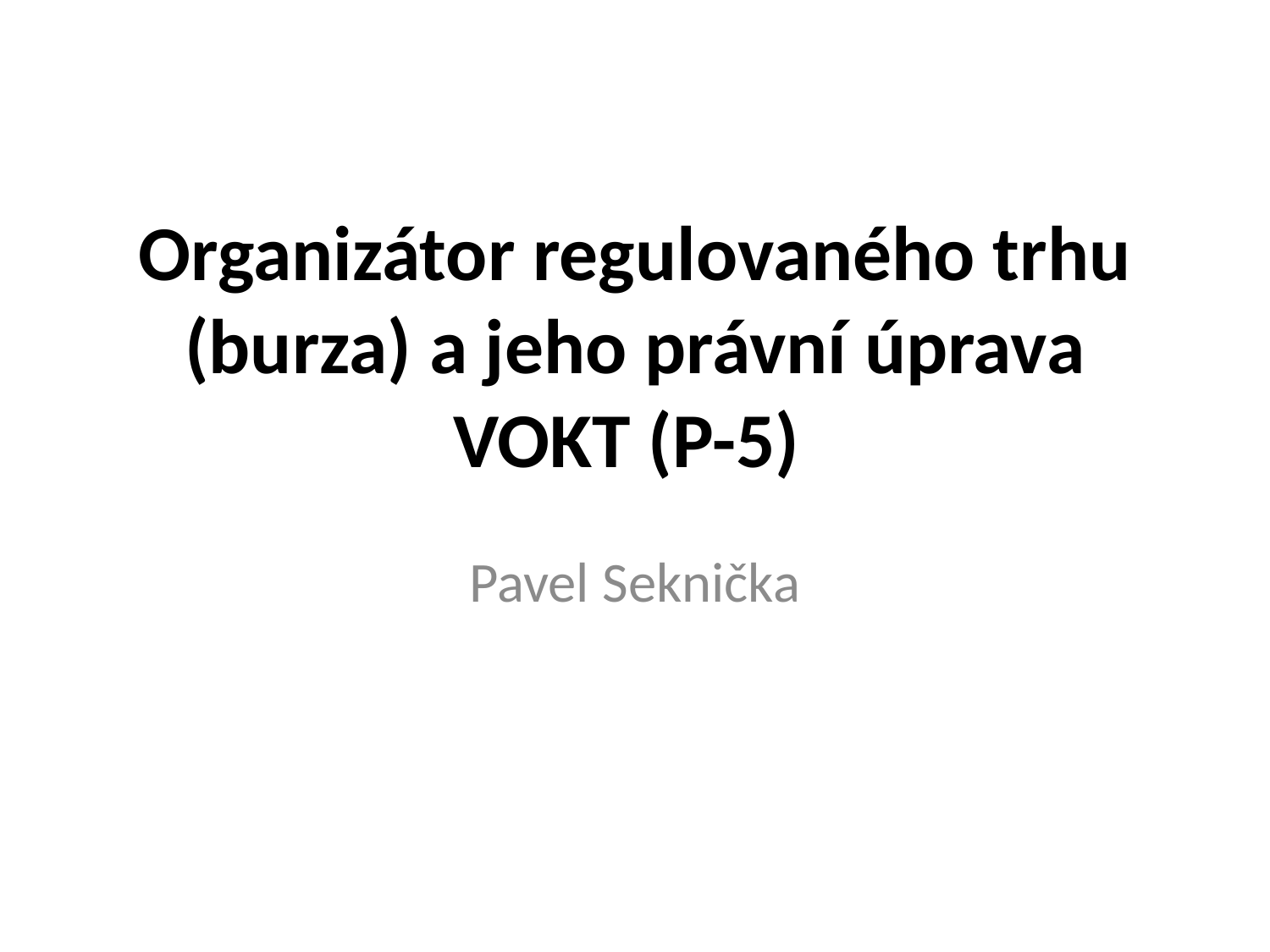

# Organizátor regulovaného trhu (burza) a jeho právní úprava VOKT (P-5)
Pavel Seknička